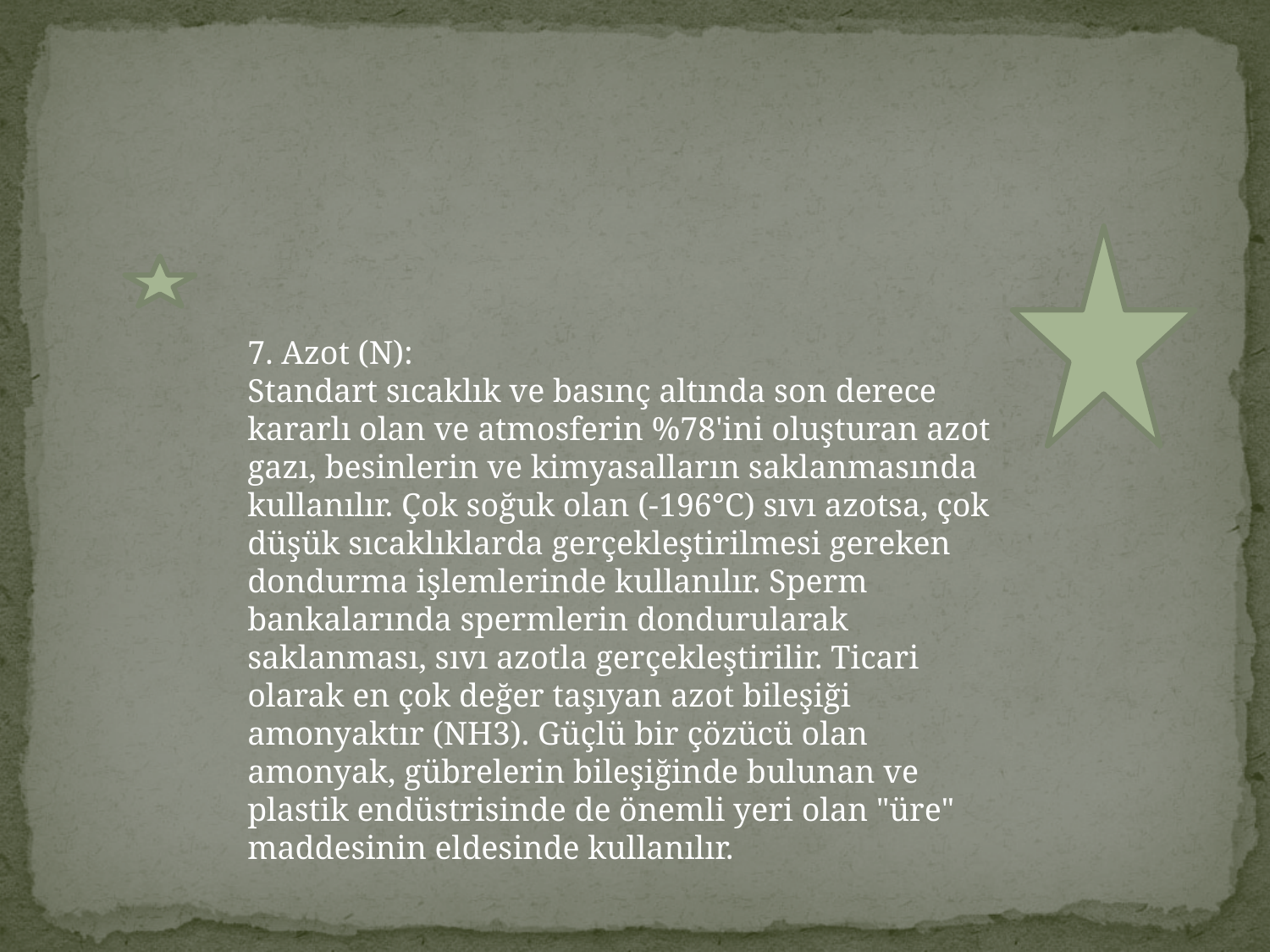

#

7. Azot (N):
Standart sıcaklık ve basınç altında son derece kararlı olan ve atmosferin %78'ini oluşturan azot gazı, besinlerin ve kimyasalların saklanmasında kullanılır. Çok soğuk olan (-196°C) sıvı azotsa, çok düşük sıcaklıklarda gerçekleştirilmesi gereken dondurma işlemlerinde kullanılır. Sperm bankalarında spermlerin dondurularak saklanması, sıvı azotla gerçekleştirilir. Ticari olarak en çok değer taşıyan azot bileşiği amonyaktır (NH3). Güçlü bir çözücü olan amonyak, gübrelerin bileşiğinde bulunan ve plastik endüstrisinde de önemli yeri olan "üre" maddesinin eldesinde kullanılır.